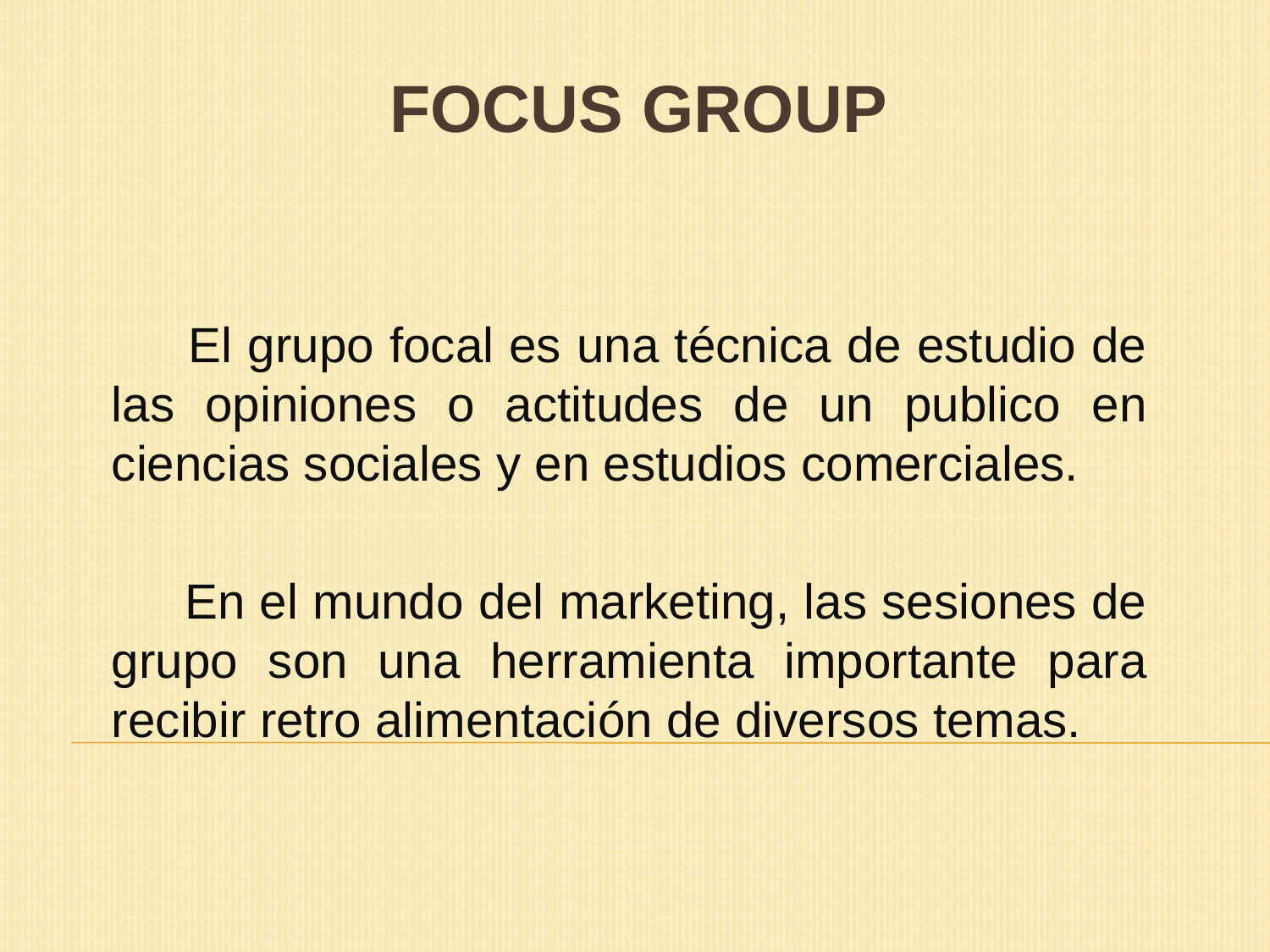

# FOCUS GROUP

     El grupo focal es una técnica de estudio de las opiniones o actitudes de un publico en ciencias sociales y en estudios comerciales.

     En el mundo del marketing, las sesiones de grupo son una herramienta importante para recibir retro alimentación de diversos temas.